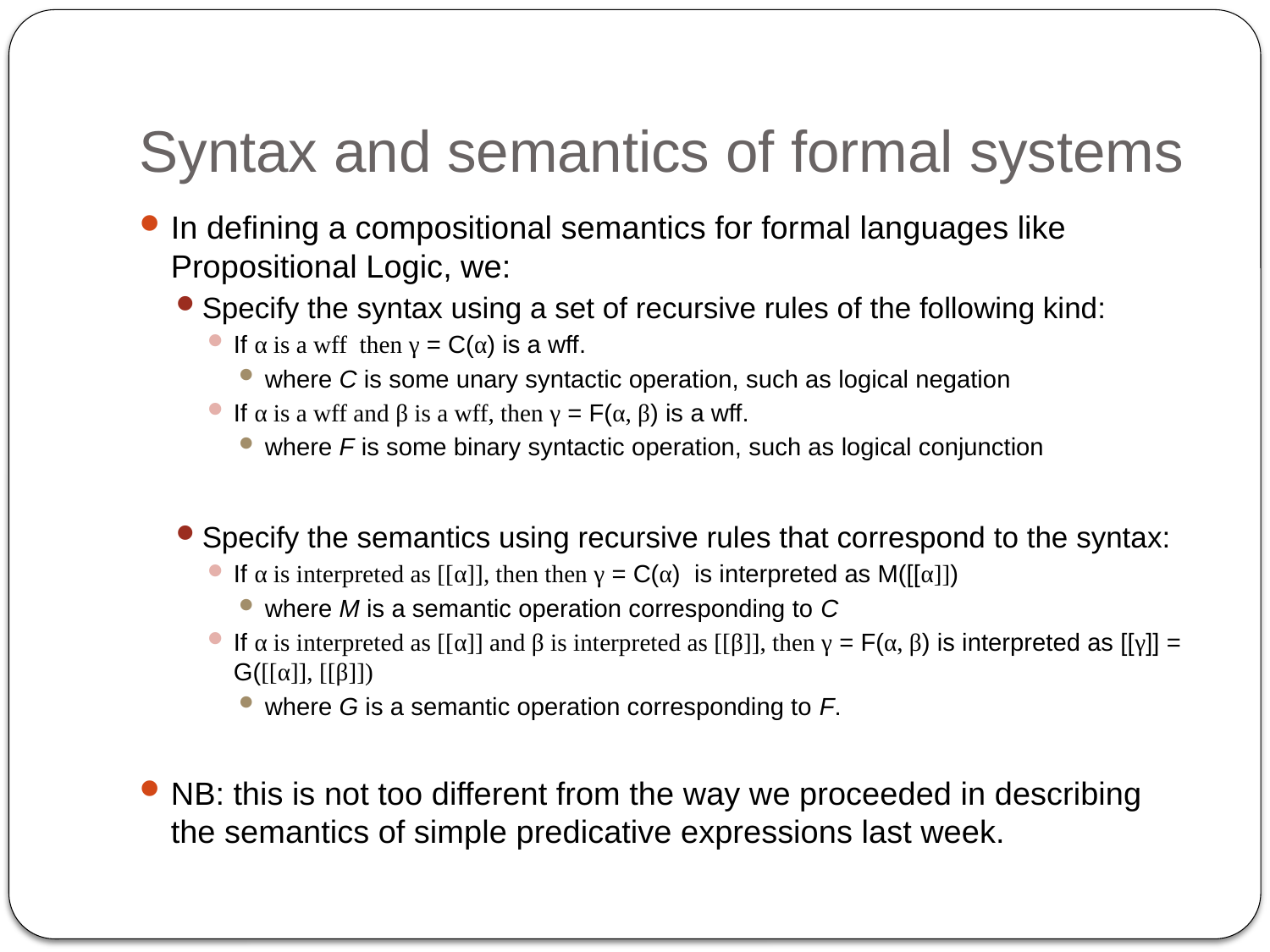

# Syntax and semantics of formal systems
In defining a compositional semantics for formal languages like Propositional Logic, we:
Specify the syntax using a set of recursive rules of the following kind:
If α is a wff  then γ = C(α) is a wff.
where C is some unary syntactic operation, such as logical negation
If α is a wff and β is a wff, then γ = F(α, β) is a wff.
where F is some binary syntactic operation, such as logical conjunction

Specify the semantics using recursive rules that correspond to the syntax:
If α is interpreted as [[α]], then then γ = C(α)  is interpreted as M([[α]])
where M is a semantic operation corresponding to C
If α is interpreted as [[α]] and β is interpreted as [[β]], then γ = F(α, β) is interpreted as [[γ]] = G([[α]], [[β]])
where G is a semantic operation corresponding to F.

NB: this is not too different from the way we proceeded in describing the semantics of simple predicative expressions last week.